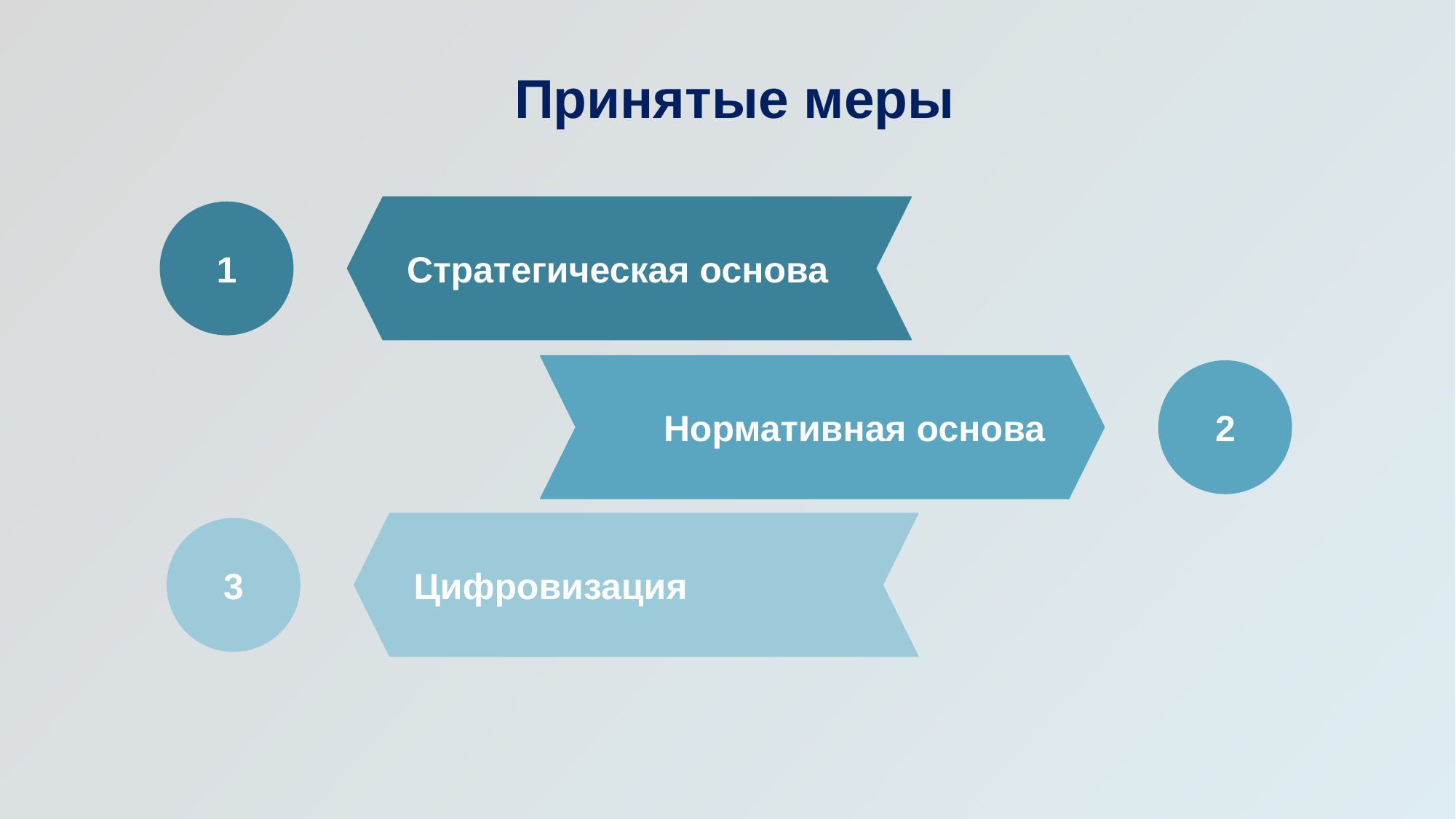

# Принятые меры

Стратегическая основа
1

Нормативная основа
2

Цифровизация
3